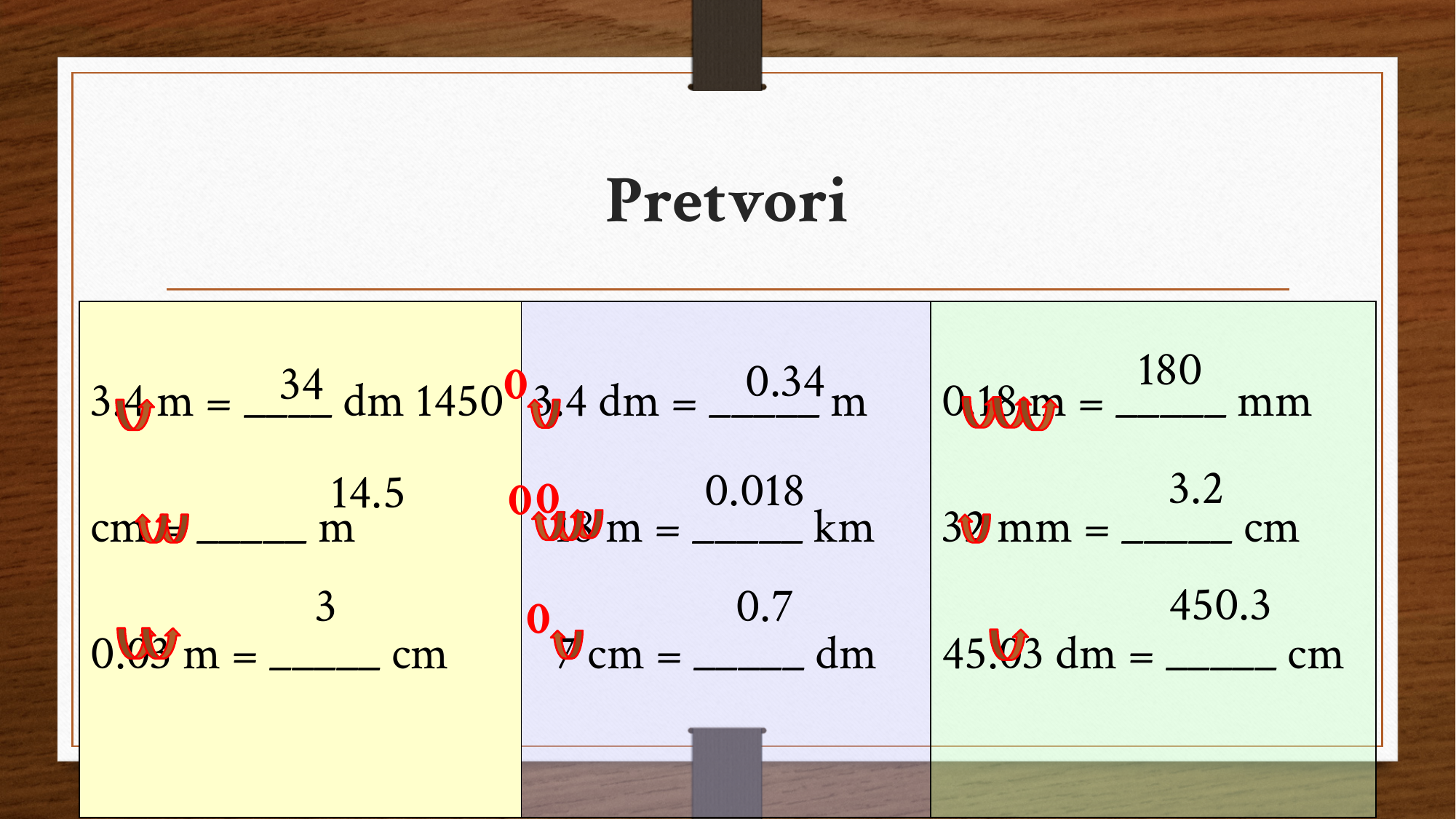

# Pretvori
| 3.4 m = \_\_\_\_ dm 1450 cm = \_\_\_\_\_ m 0.03 m = \_\_\_\_\_ cm | 3.4 dm = \_\_\_\_\_ m 18 m = \_\_\_\_\_ km 7 cm = \_\_\_\_\_ dm | 0.18 m = \_\_\_\_\_ mm 32 mm = \_\_\_\_\_ cm 45.03 dm = \_\_\_\_\_ cm |
| --- | --- | --- |
180
0.34
34
0

3.2
0.018
14.5
0
0

450.3
3
0.7
0